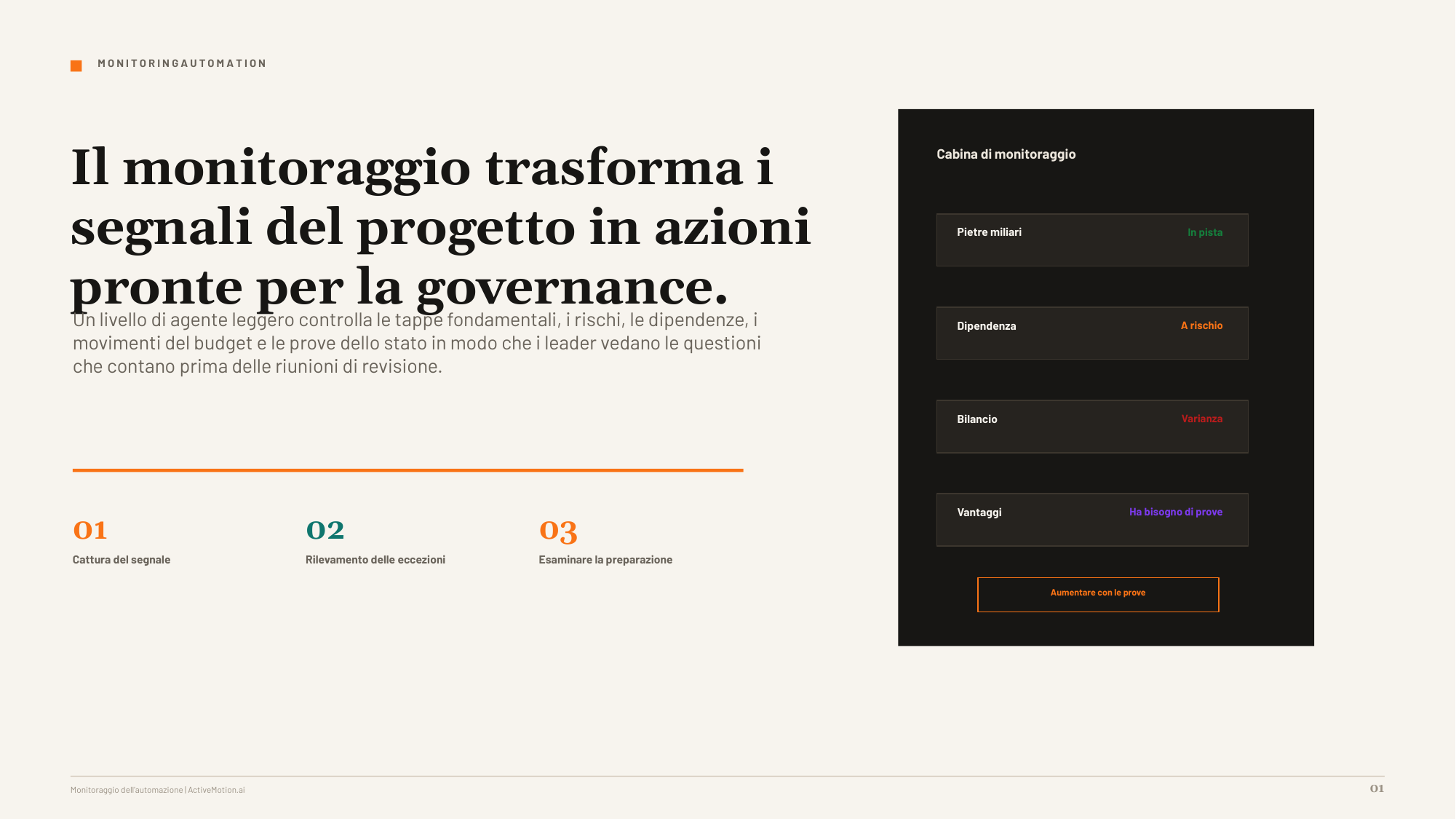

M O N I T O R I N G A U T O M A T I O N

Il monitoraggio trasforma i segnali del progetto in azioni pronte per la governance.
Cabina di monitoraggio

Pietre miliari
In pista
Un livello di agente leggero controlla le tappe fondamentali, i rischi, le dipendenze, i movimenti del budget e le prove dello stato in modo che i leader vedano le questioni che contano prima delle riunioni di revisione.

Dipendenza
A rischio

Bilancio
Varianza

Vantaggi
Ha bisogno di prove
01
02
03
Cattura del segnale
Rilevamento delle eccezioni
Esaminare la preparazione

Aumentare con le prove

01
Monitoraggio dell'automazione | ActiveMotion.ai